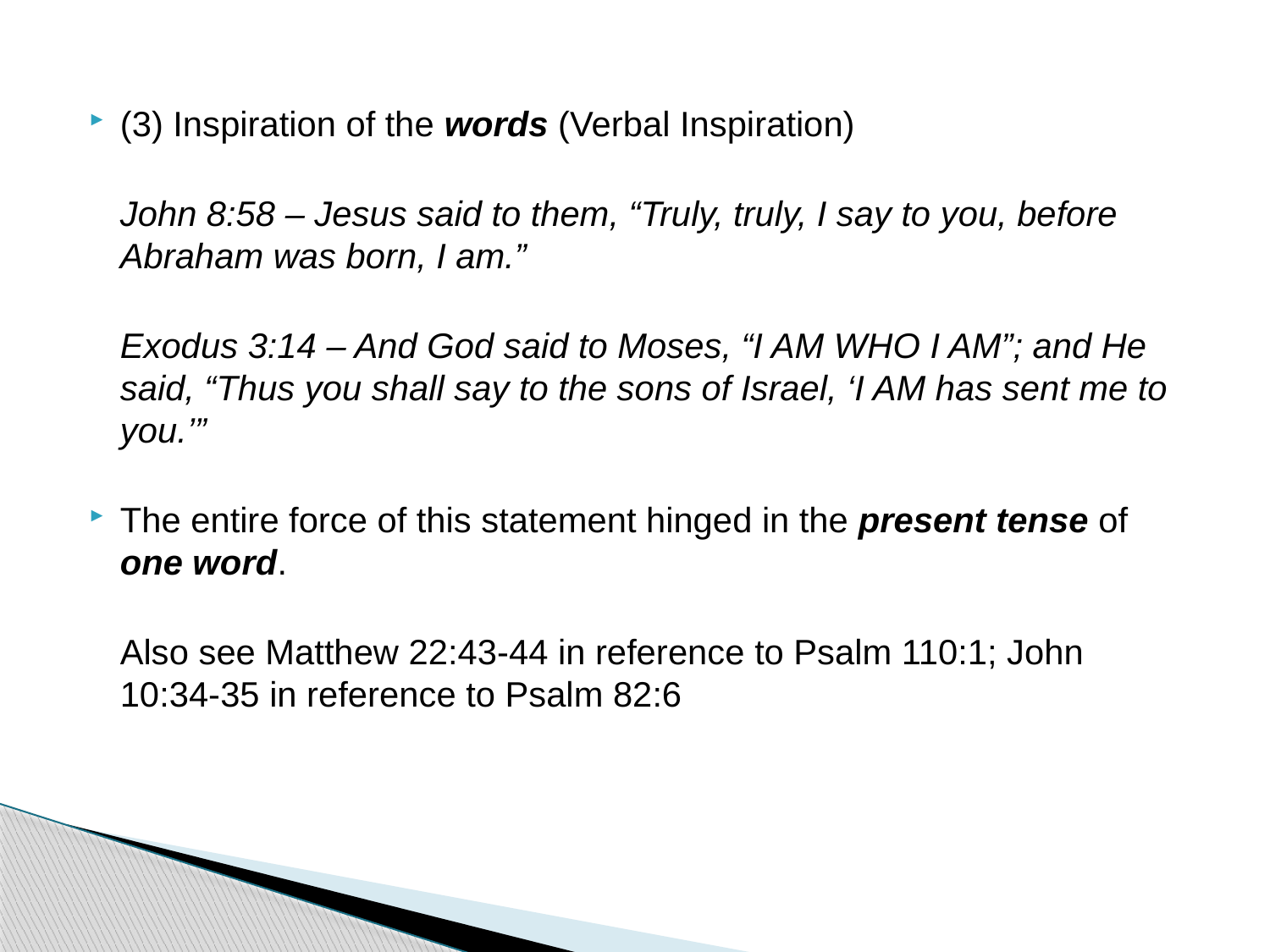

(3) Inspiration of the words (Verbal Inspiration)
	John 8:58 – Jesus said to them, “Truly, truly, I say to you, before Abraham was born, I am.”
	Exodus 3:14 – And God said to Moses, “I AM WHO I AM”; and He said, “Thus you shall say to the sons of Israel, ‘I AM has sent me to you.’”
The entire force of this statement hinged in the present tense of one word.
	Also see Matthew 22:43-44 in reference to Psalm 110:1; John 10:34-35 in reference to Psalm 82:6